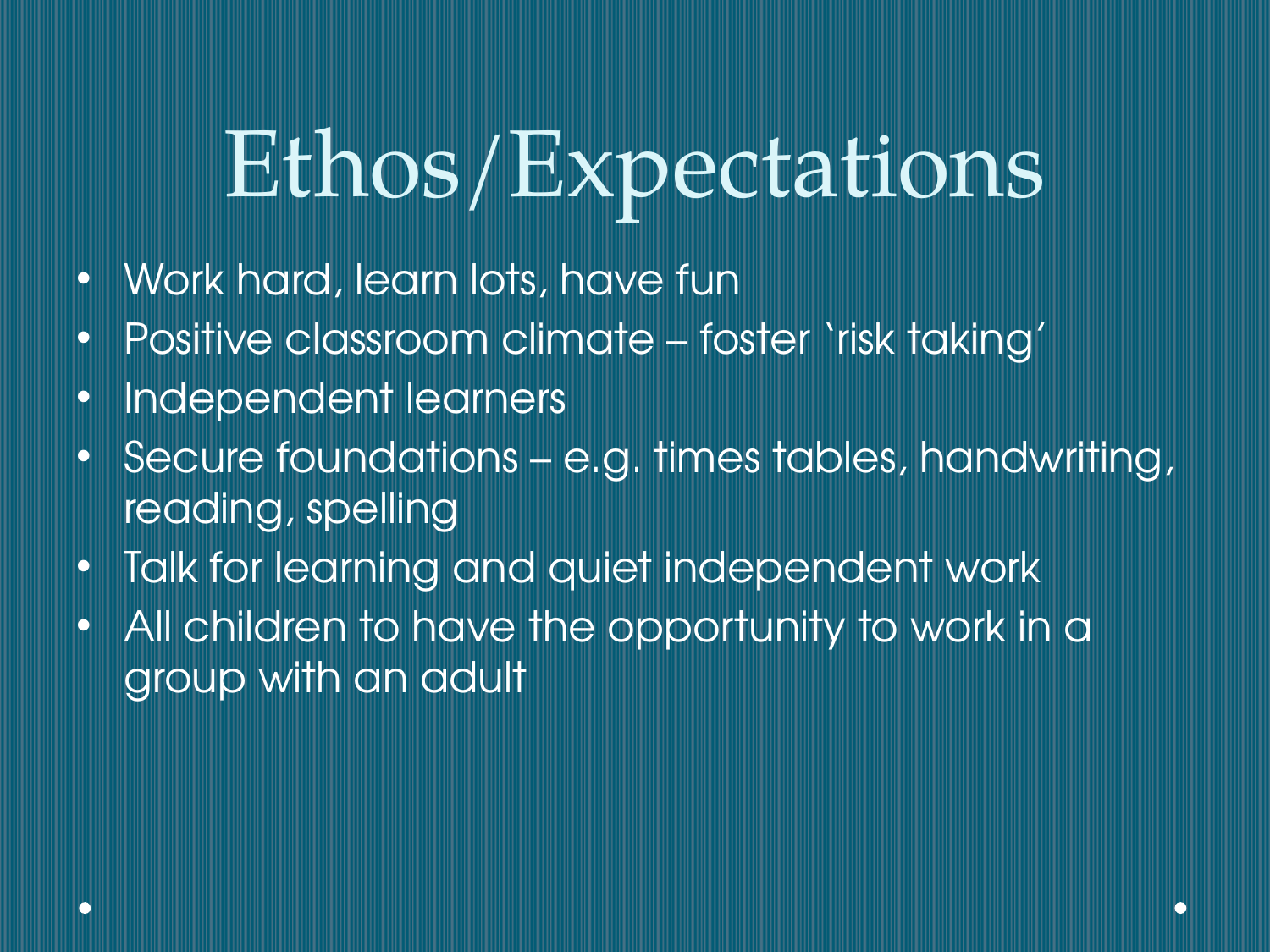

# Ethos/Expectations
Work hard, learn lots, have fun
Positive classroom climate – foster ‘risk taking’
Independent learners
Secure foundations – e.g. times tables, handwriting, reading, spelling
Talk for learning and quiet independent work
All children to have the opportunity to work in a group with an adult